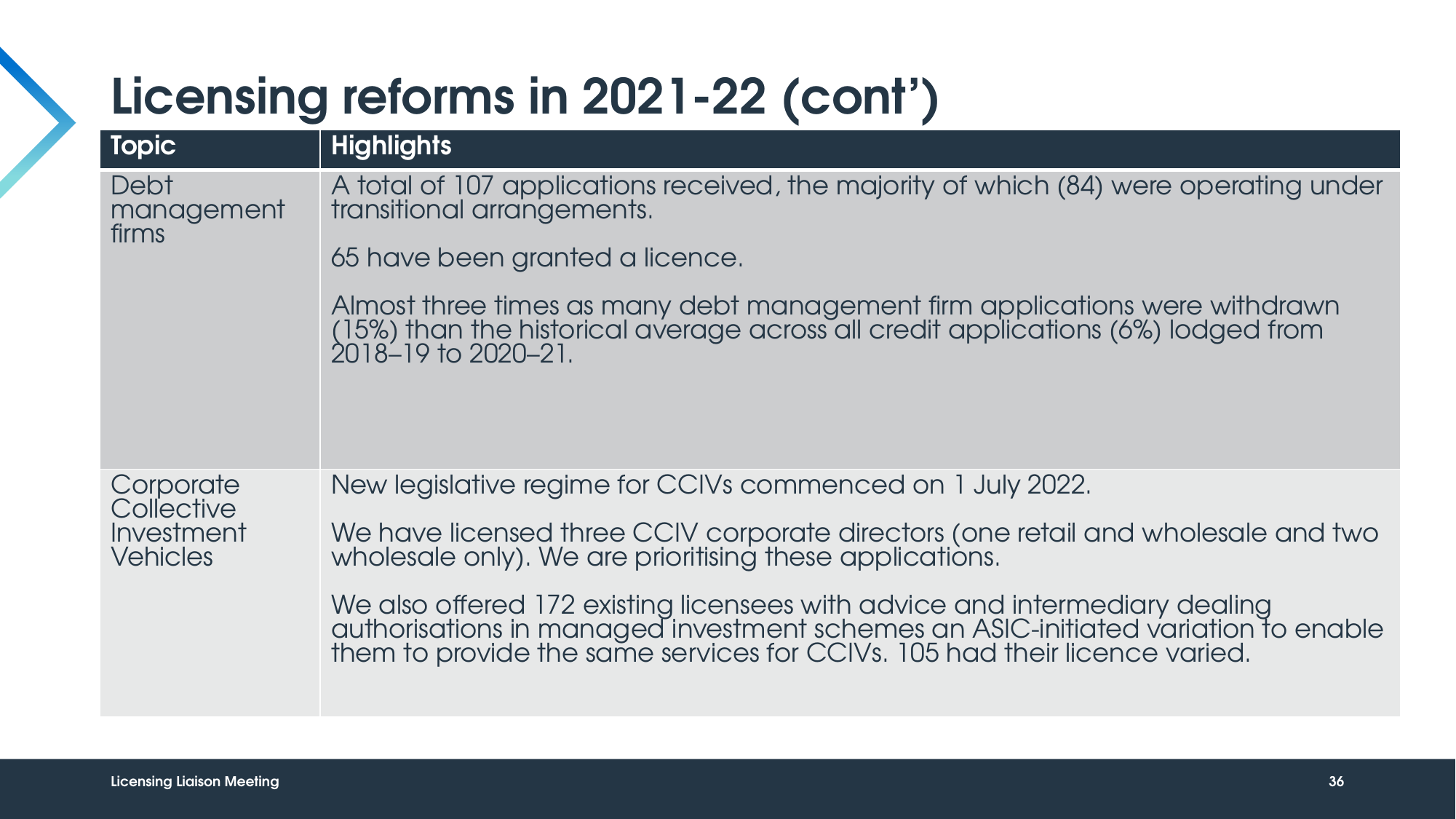

# Licensing reforms in 2021-22 (cont’)

| Topic | Highlights |
| --- | --- |
| Debt management firms | A total of 107 applications received, the majority of which (84) were operating under transitional arrangements. 65 have been granted a licence. Almost three times as many debt management firm applications were withdrawn (15%) than the historical average across all credit applications (6%) lodged from 2018–19 to 2020–21. |
| Corporate Collective Investment Vehicles | New legislative regime for CCIVs commenced on 1 July 2022. We have licensed three CCIV corporate directors (one retail and wholesale and two wholesale only). We are prioritising these applications. We also offered 172 existing licensees with advice and intermediary dealing authorisations in managed investment schemes an ASIC-initiated variation to enable them to provide the same services for CCIVs. 105 had their licence varied. |
Licensing Liaison Meeting
36